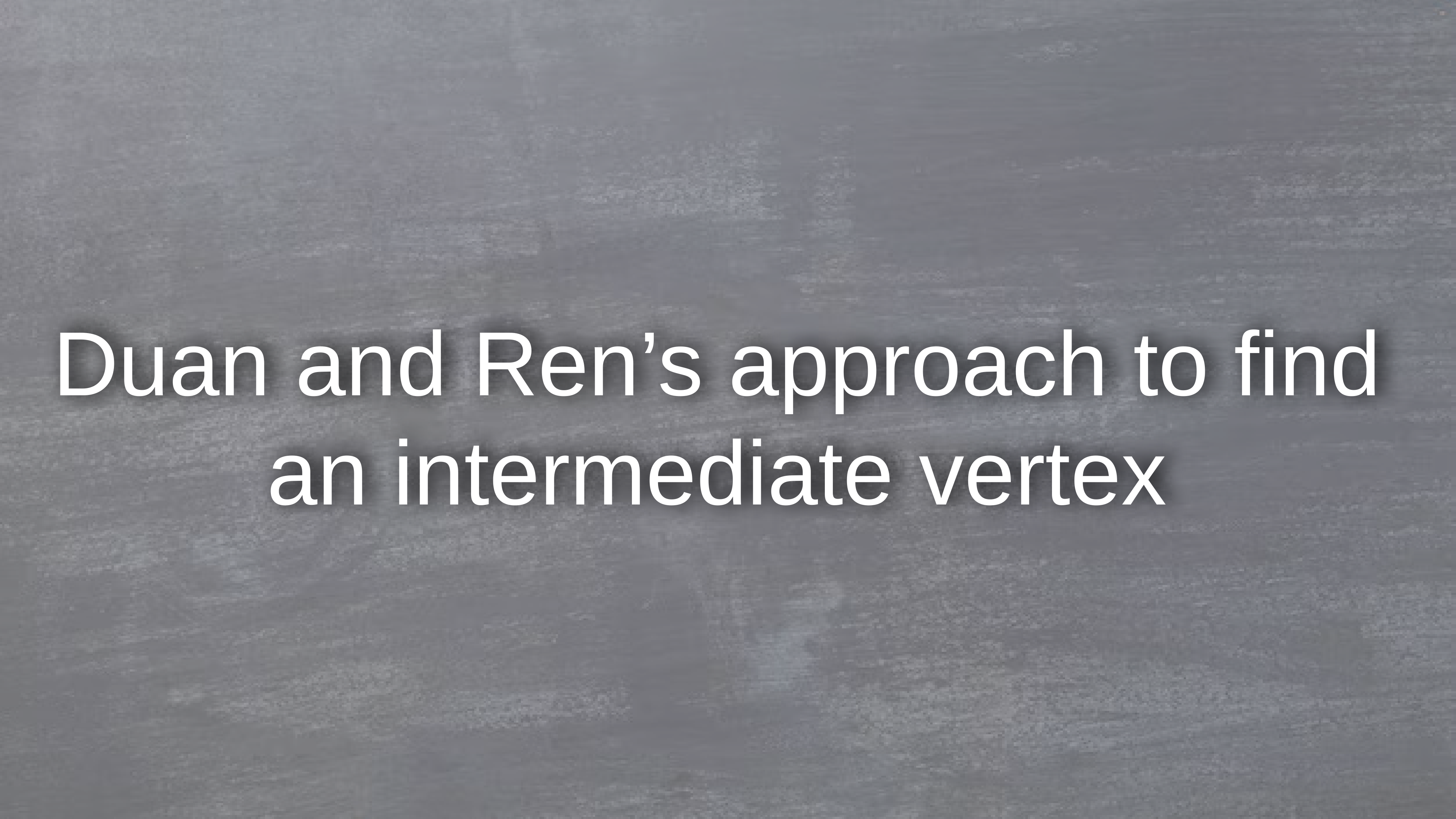

Duan and Ren’s approach to find an intermediate vertex